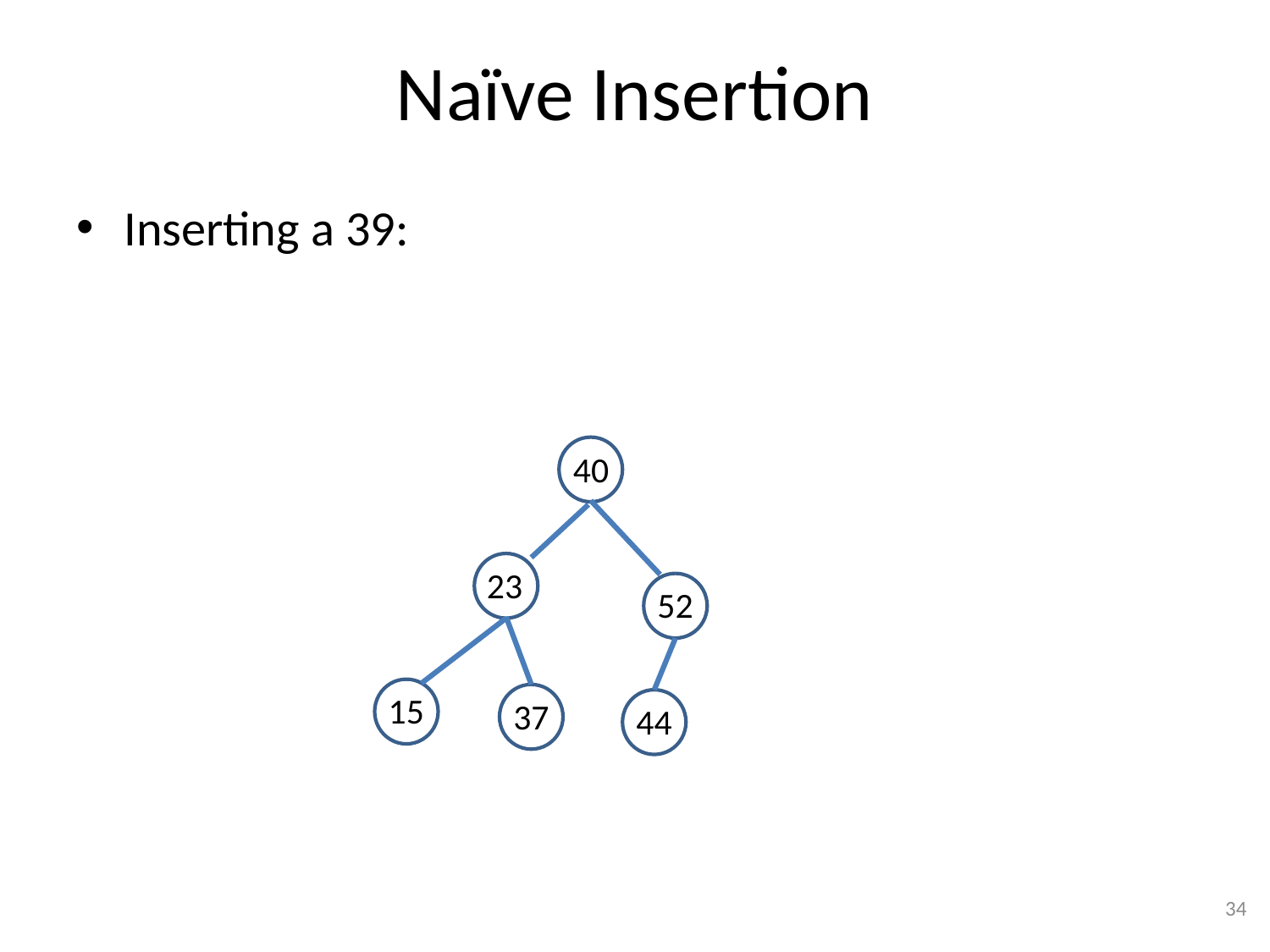

# Naïve Insertion
Inserting a 39:

40

23

52

15

37

44
34